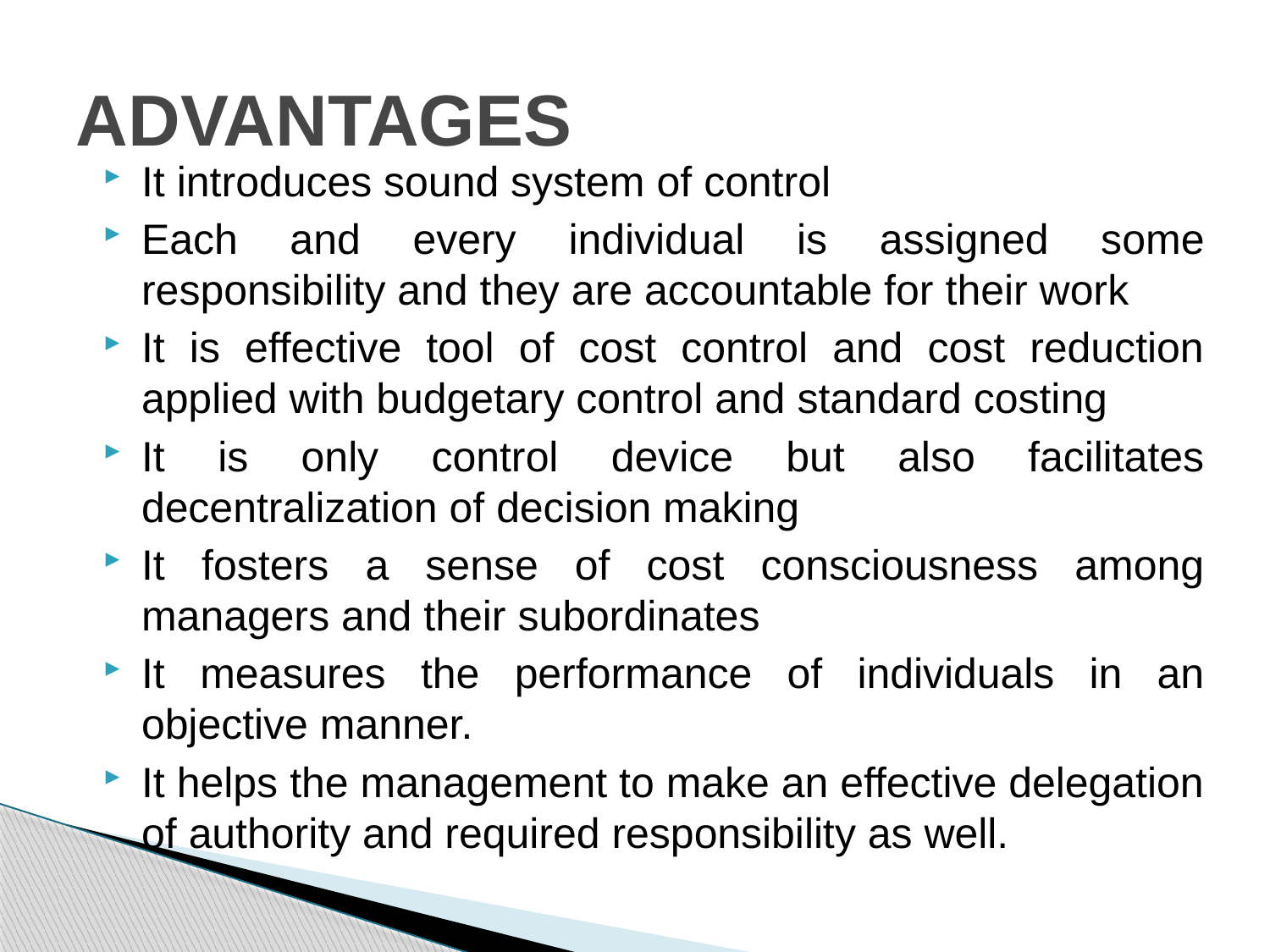

# ADVANTAGES
It introduces sound system of control
Each and every individual is assigned some responsibility and they are accountable for their work
It is effective tool of cost control and cost reduction applied with budgetary control and standard costing
It is only control device but also facilitates decentralization of decision making
It fosters a sense of cost consciousness among managers and their subordinates
It measures the performance of individuals in an objective manner.
It helps the management to make an effective delegation of authority and required responsibility as well.